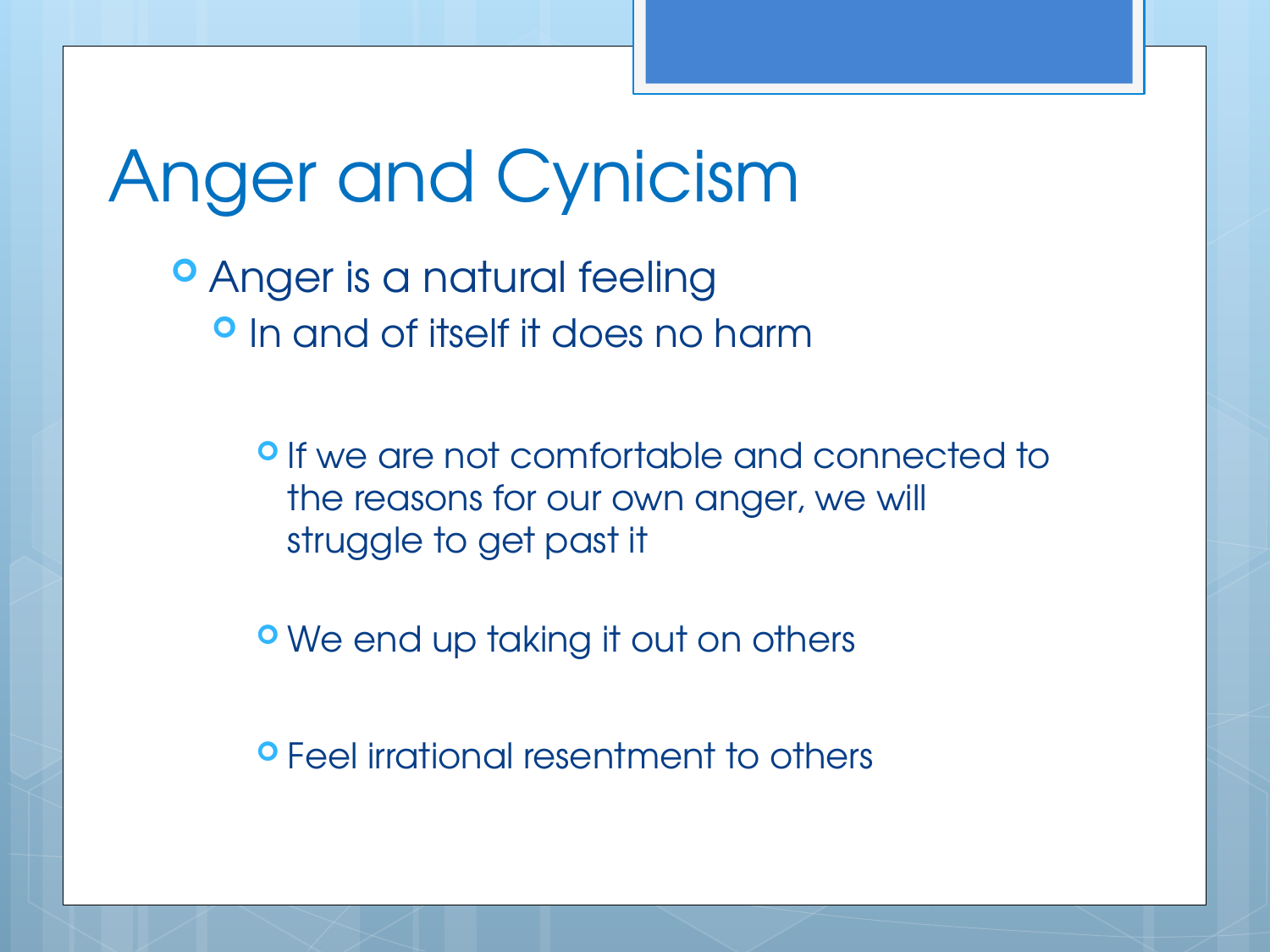

# Anger and Cynicism
Anger is a natural feeling
In and of itself it does no harm

If we are not comfortable and connected to the reasons for our own anger, we will struggle to get past it

We end up taking it out on others

Feel irrational resentment to others